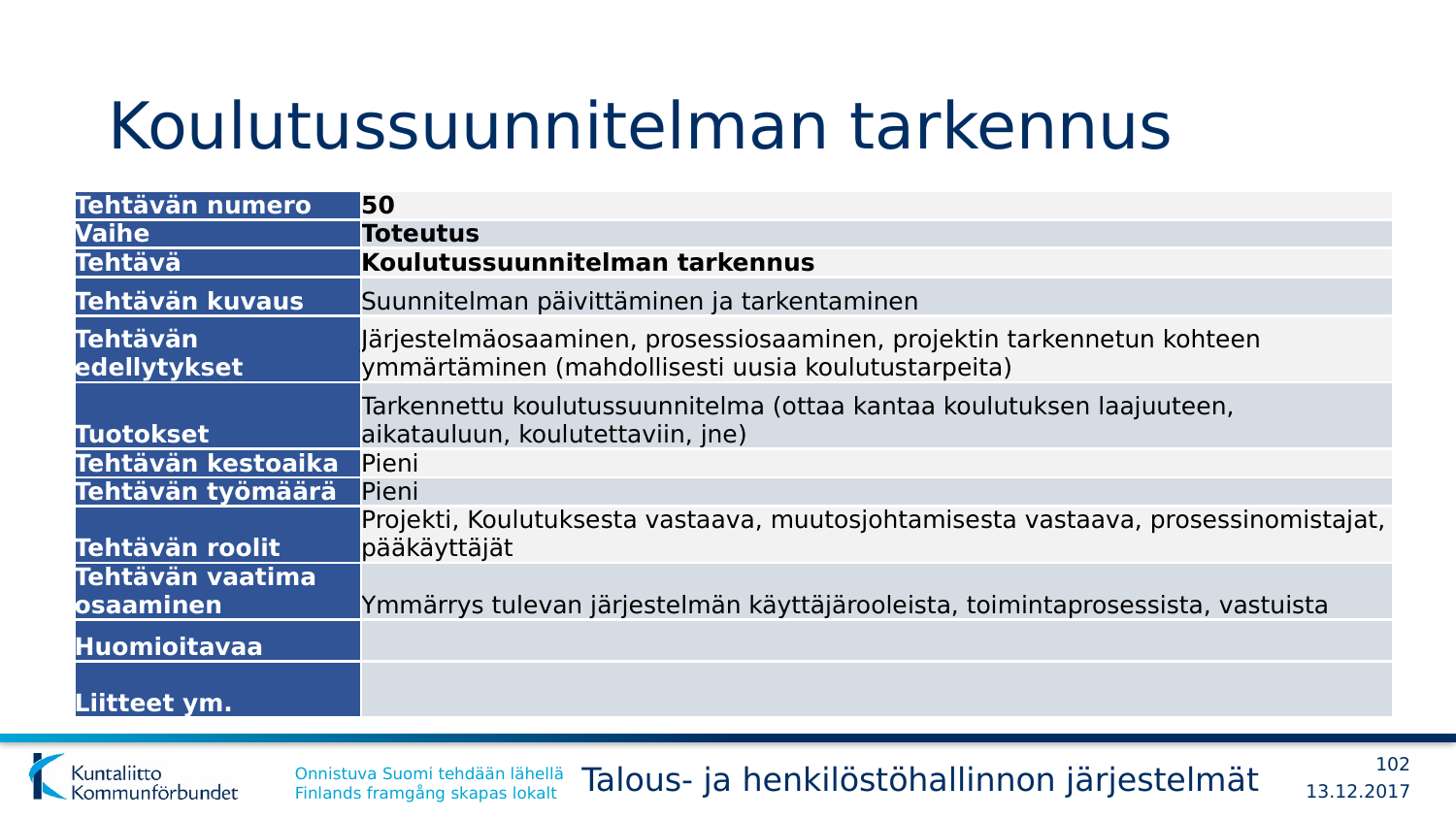

# Koulutussuunnitelman tarkennus
| Tehtävän numero | 50 |
| --- | --- |
| Vaihe | Toteutus |
| Tehtävä | Koulutussuunnitelman tarkennus |
| Tehtävän kuvaus | Suunnitelman päivittäminen ja tarkentaminen |
| Tehtävän edellytykset | Järjestelmäosaaminen, prosessiosaaminen, projektin tarkennetun kohteen ymmärtäminen (mahdollisesti uusia koulutustarpeita) |
| Tuotokset | Tarkennettu koulutussuunnitelma (ottaa kantaa koulutuksen laajuuteen, aikatauluun, koulutettaviin, jne) |
| Tehtävän kestoaika | Pieni |
| Tehtävän työmäärä | Pieni |
| Tehtävän roolit | Projekti, Koulutuksesta vastaava, muutosjohtamisesta vastaava, prosessinomistajat, pääkäyttäjät |
| Tehtävän vaatima osaaminen | Ymmärrys tulevan järjestelmän käyttäjärooleista, toimintaprosessista, vastuista |
| Huomioitavaa |  |
| Liitteet ym. |  |
102
Talous- ja henkilöstöhallinnon järjestelmät
13.12.2017